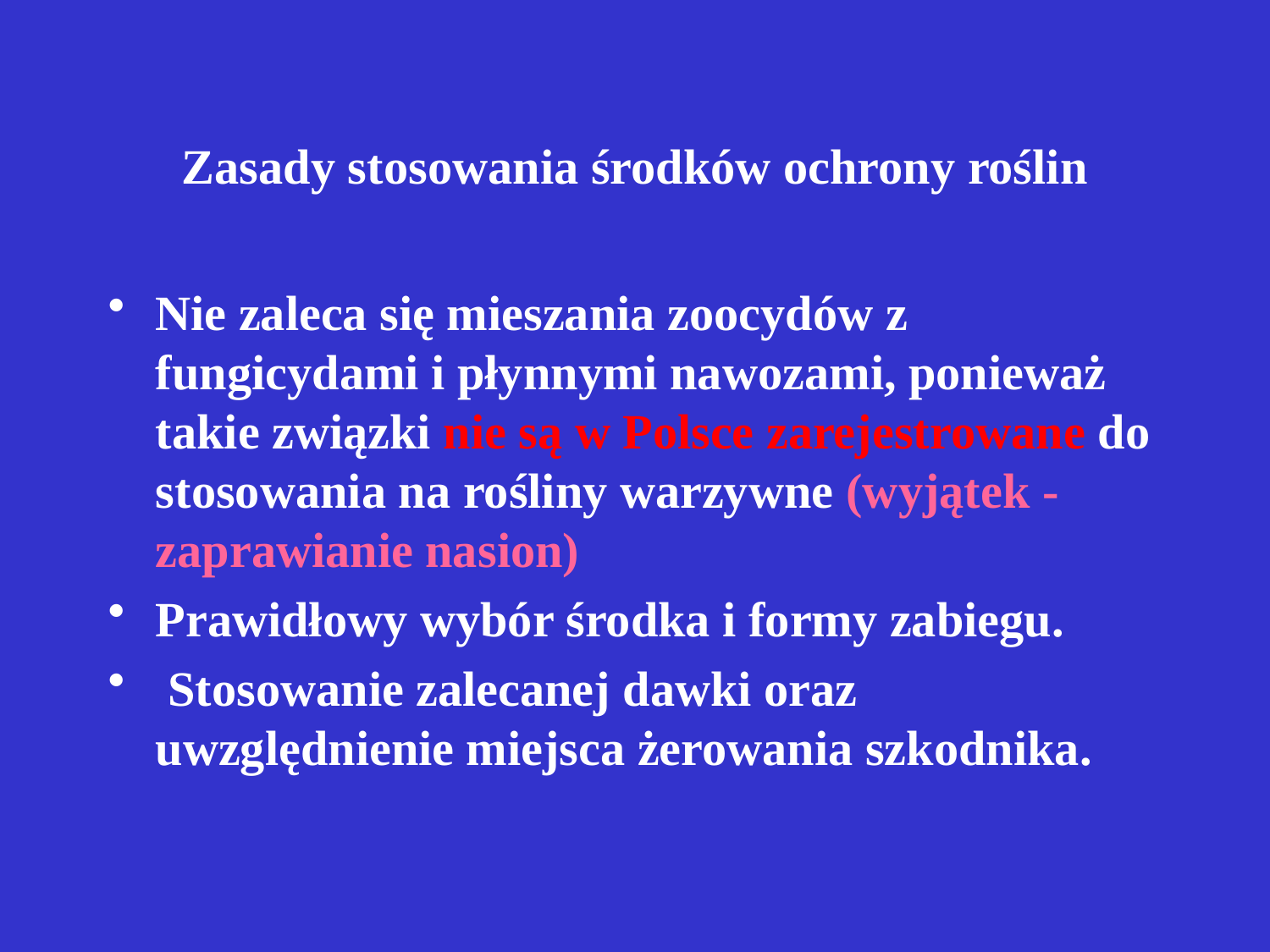

# Zasady stosowania środków ochrony roślin
Nie zaleca się mieszania zoocydów z  fungicydami i płynnymi nawozami, ponieważ takie związki nie są w Polsce zarejestrowane do stosowania na rośliny warzywne (wyjątek - zaprawianie nasion)
Prawidłowy wybór środka i formy zabiegu.
 Stosowanie zalecanej dawki oraz uwzględnienie miejsca żerowania szkodnika.